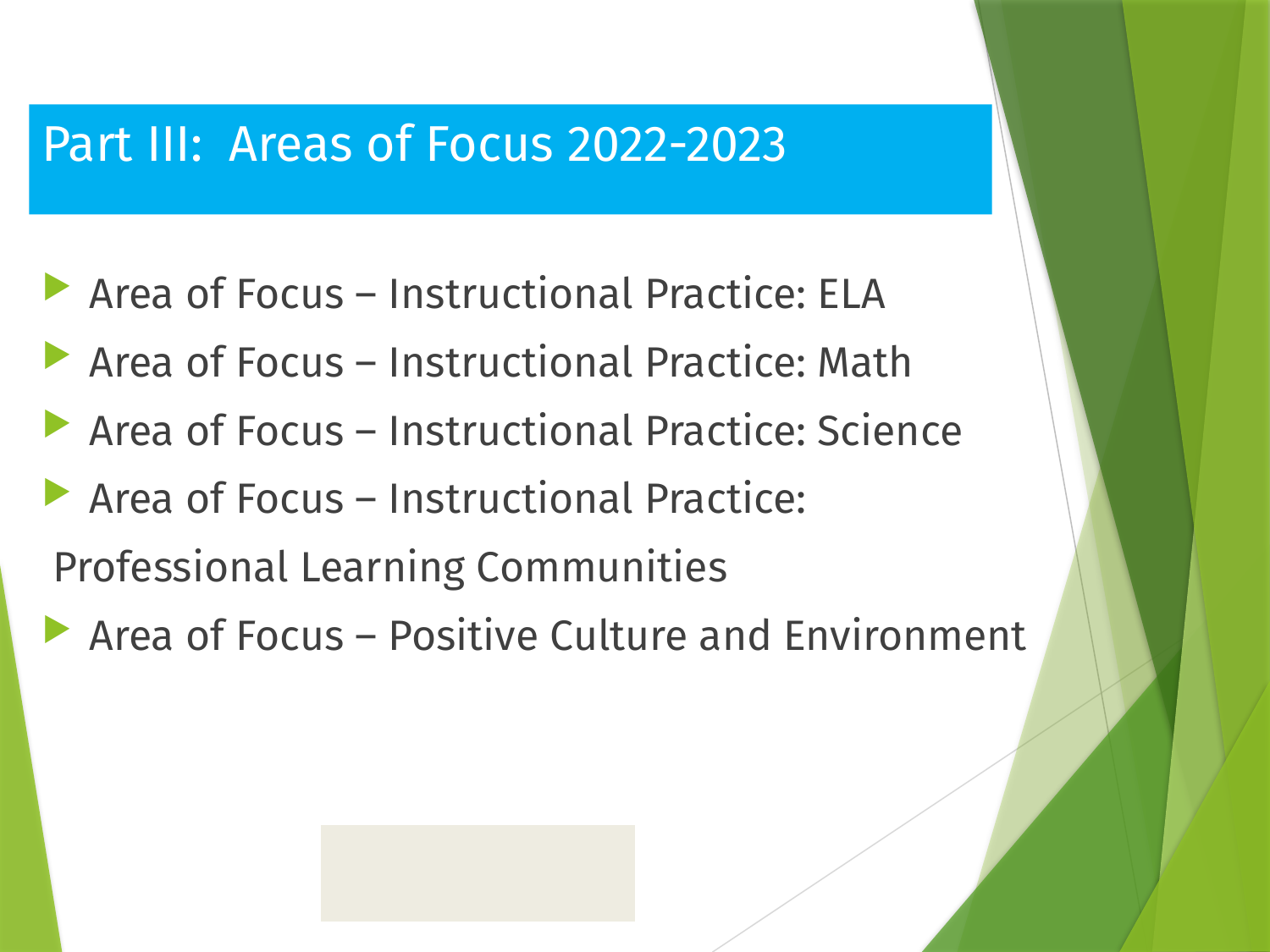

# Part III:  Areas of Focus 2022-2023
Area of Focus – Instructional Practice: ELA
Area of Focus – Instructional Practice: Math
Area of Focus – Instructional Practice: Science
Area of Focus – Instructional Practice:
 Professional Learning Communities
Area of Focus – Positive Culture and Environment